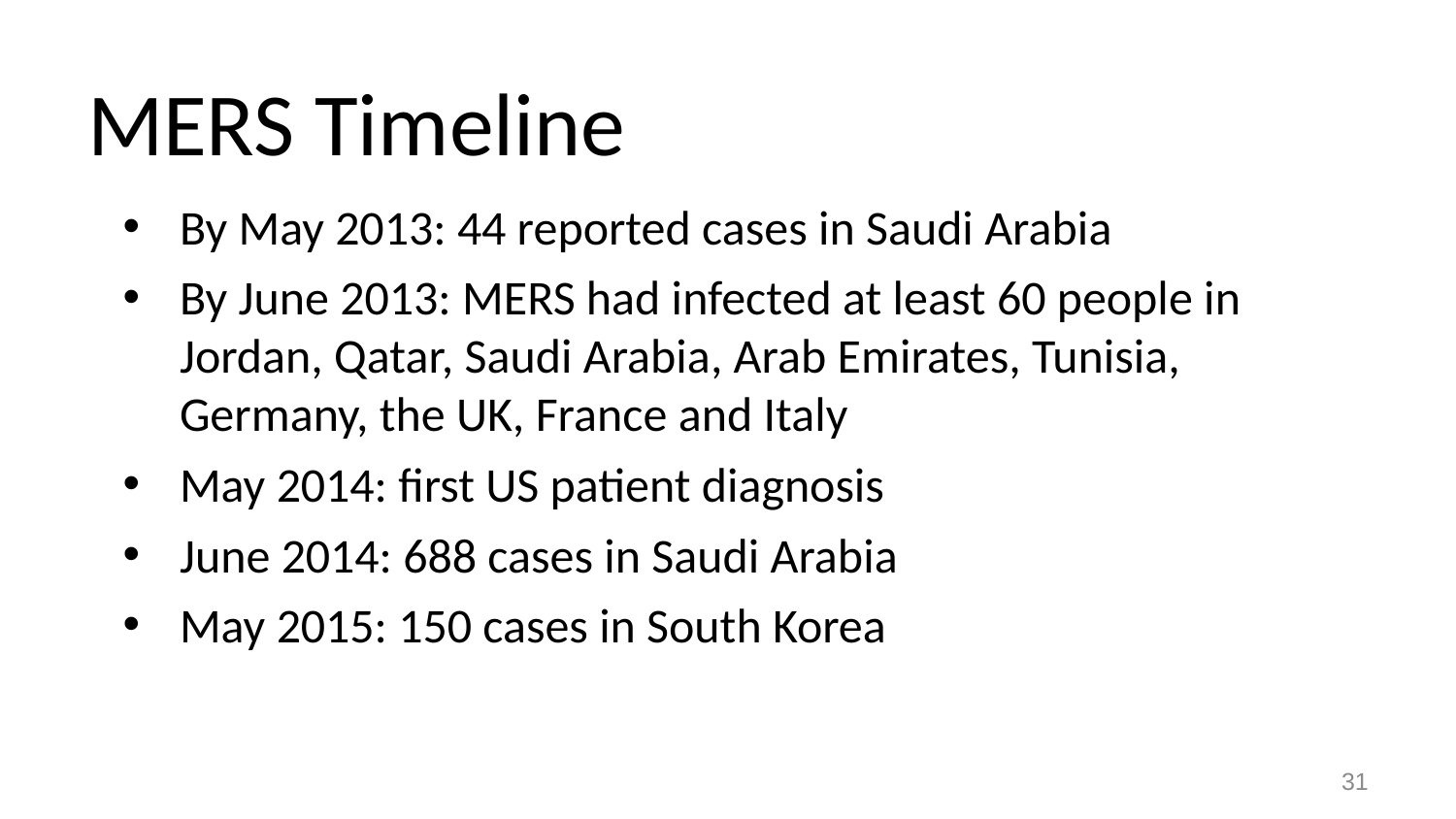

# MERS Timeline
By May 2013: 44 reported cases in Saudi Arabia
By June 2013: MERS had infected at least 60 people in Jordan, Qatar, Saudi Arabia, Arab Emirates, Tunisia, Germany, the UK, France and Italy
May 2014: first US patient diagnosis
June 2014: 688 cases in Saudi Arabia
May 2015: 150 cases in South Korea
31